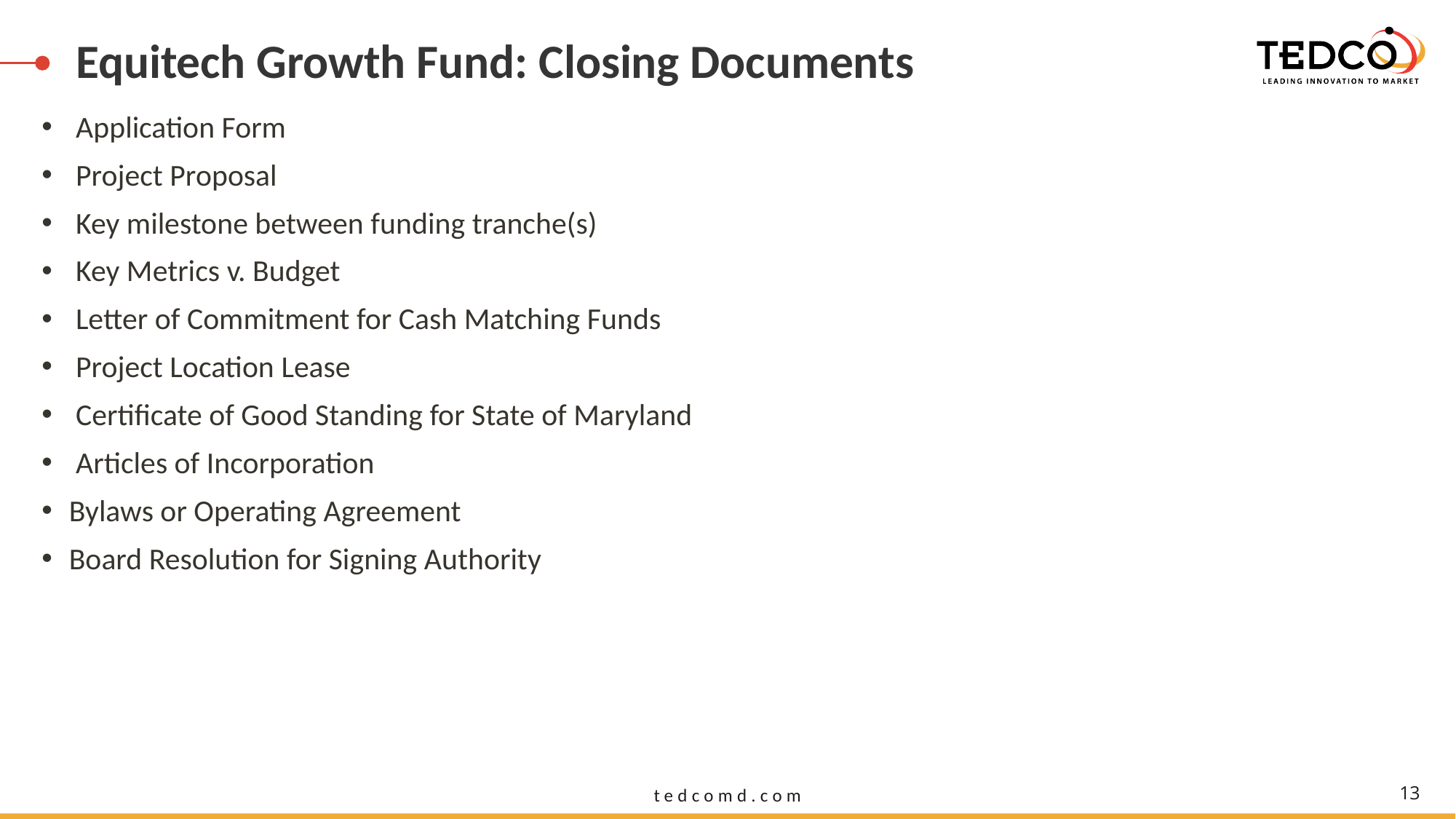

# Equitech Growth Fund: Closing Documents
 Application Form
 Project Proposal
 Key milestone between funding tranche(s)
 Key Metrics v. Budget
 Letter of Commitment for Cash Matching Funds
 Project Location Lease
 Certificate of Good Standing for State of Maryland
 Articles of Incorporation
Bylaws or Operating Agreement
Board Resolution for Signing Authority

13
tedcomd.com